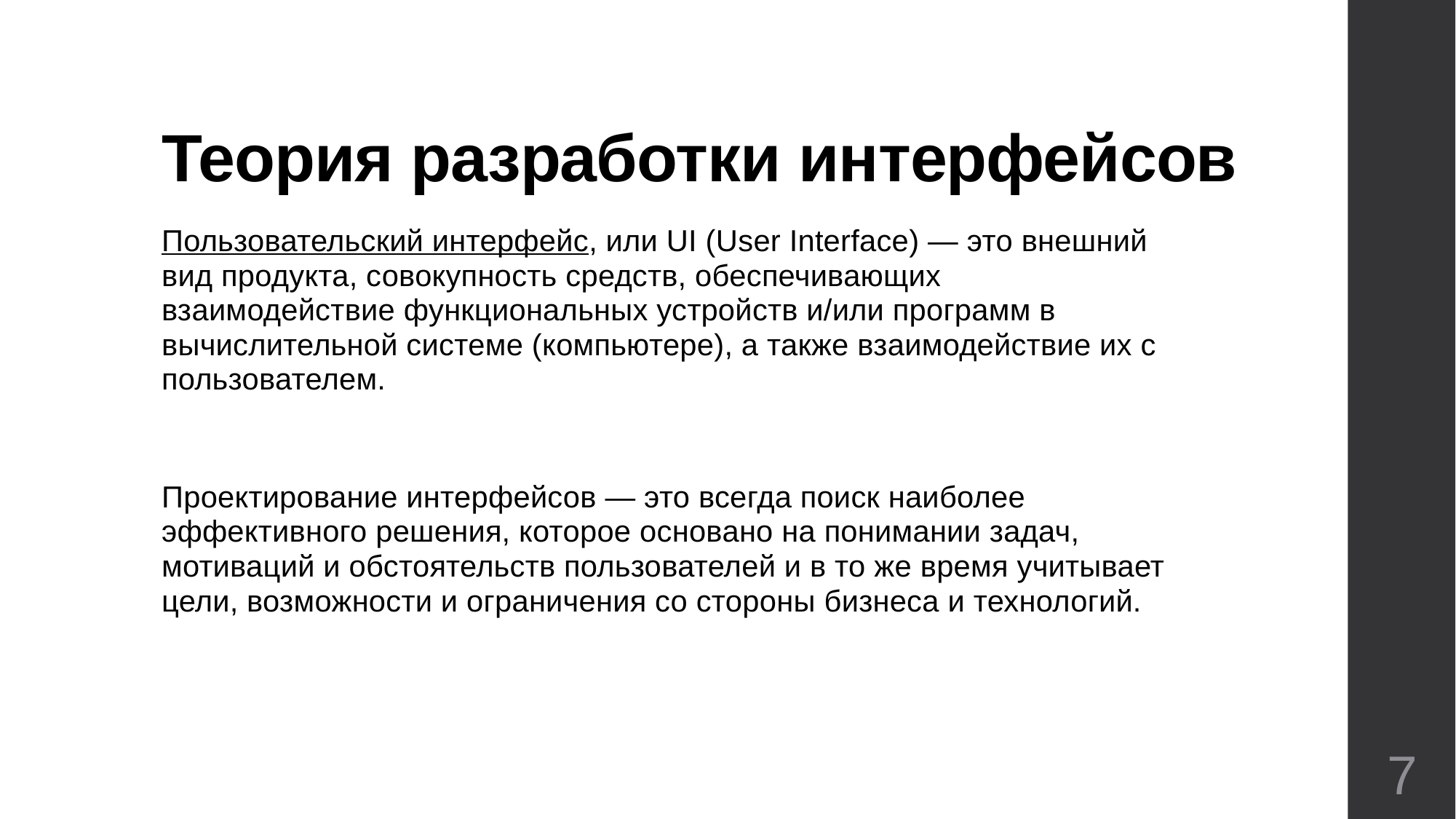

# Теория разработки интерфейсов
Пользовательский интерфейс, или UI (User Interface) — это внешний вид продукта, совокупность средств, обеспечивающих взаимодействие функциональных устройств и/или программ в вычислительной системе (компьютере), а также взаимодействие их с пользователем.

Проектирование интерфейсов — это всегда поиск наиболее эффективного решения, которое основано на понимании задач, мотиваций и обстоятельств пользователей и в то же время учитывает цели, возможности и ограничения со стороны бизнеса и технологий.
7